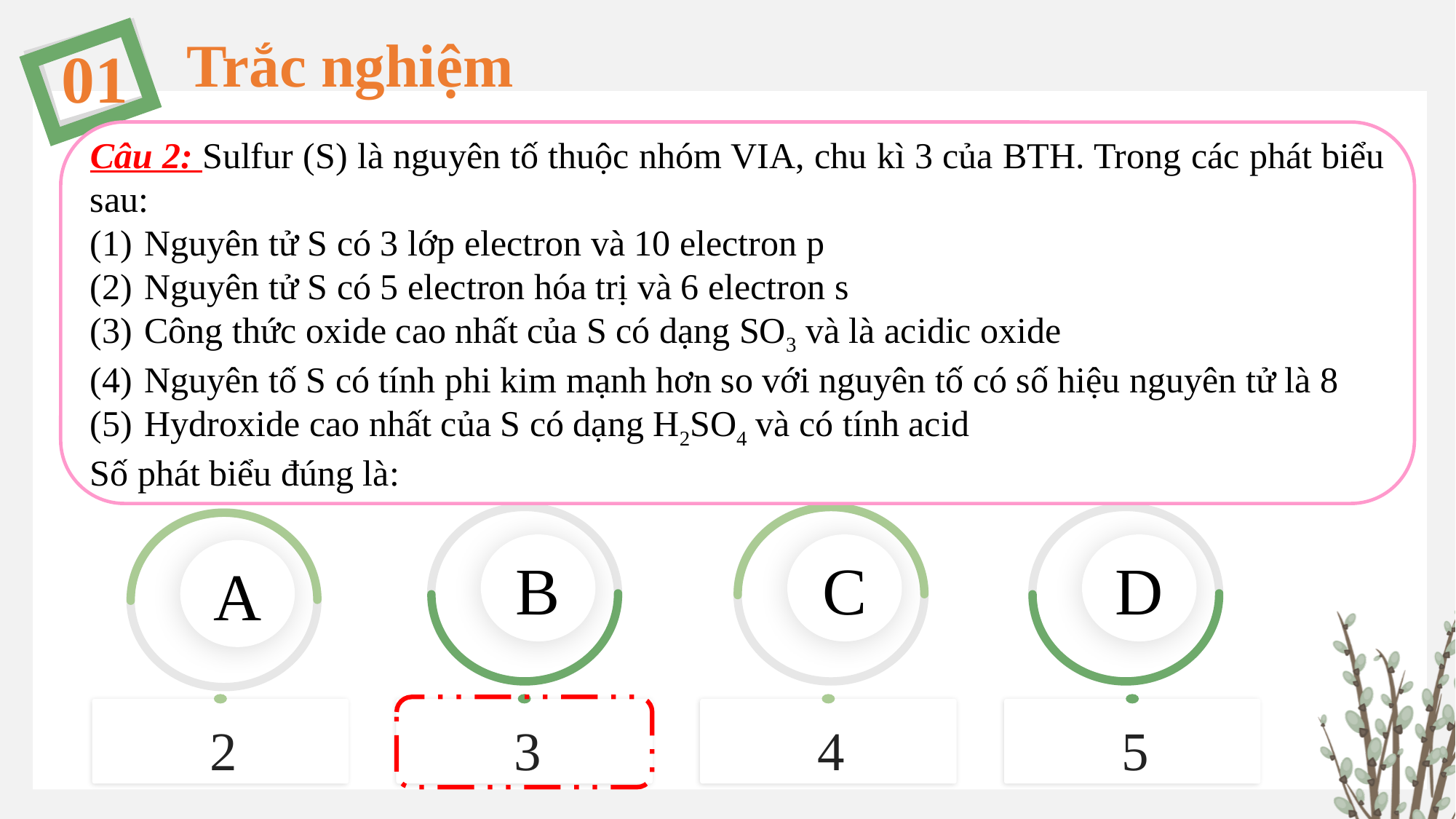

Trắc nghiệm
01
Câu 2: Sulfur (S) là nguyên tố thuộc nhóm VIA, chu kì 3 của BTH. Trong các phát biểu sau:
Nguyên tử S có 3 lớp electron và 10 electron p
Nguyên tử S có 5 electron hóa trị và 6 electron s
Công thức oxide cao nhất của S có dạng SO3 và là acidic oxide
Nguyên tố S có tính phi kim mạnh hơn so với nguyên tố có số hiệu nguyên tử là 8
Hydroxide cao nhất của S có dạng H2SO4 và có tính acid
Số phát biểu đúng là:

C
D
B
A

2

3

4

5